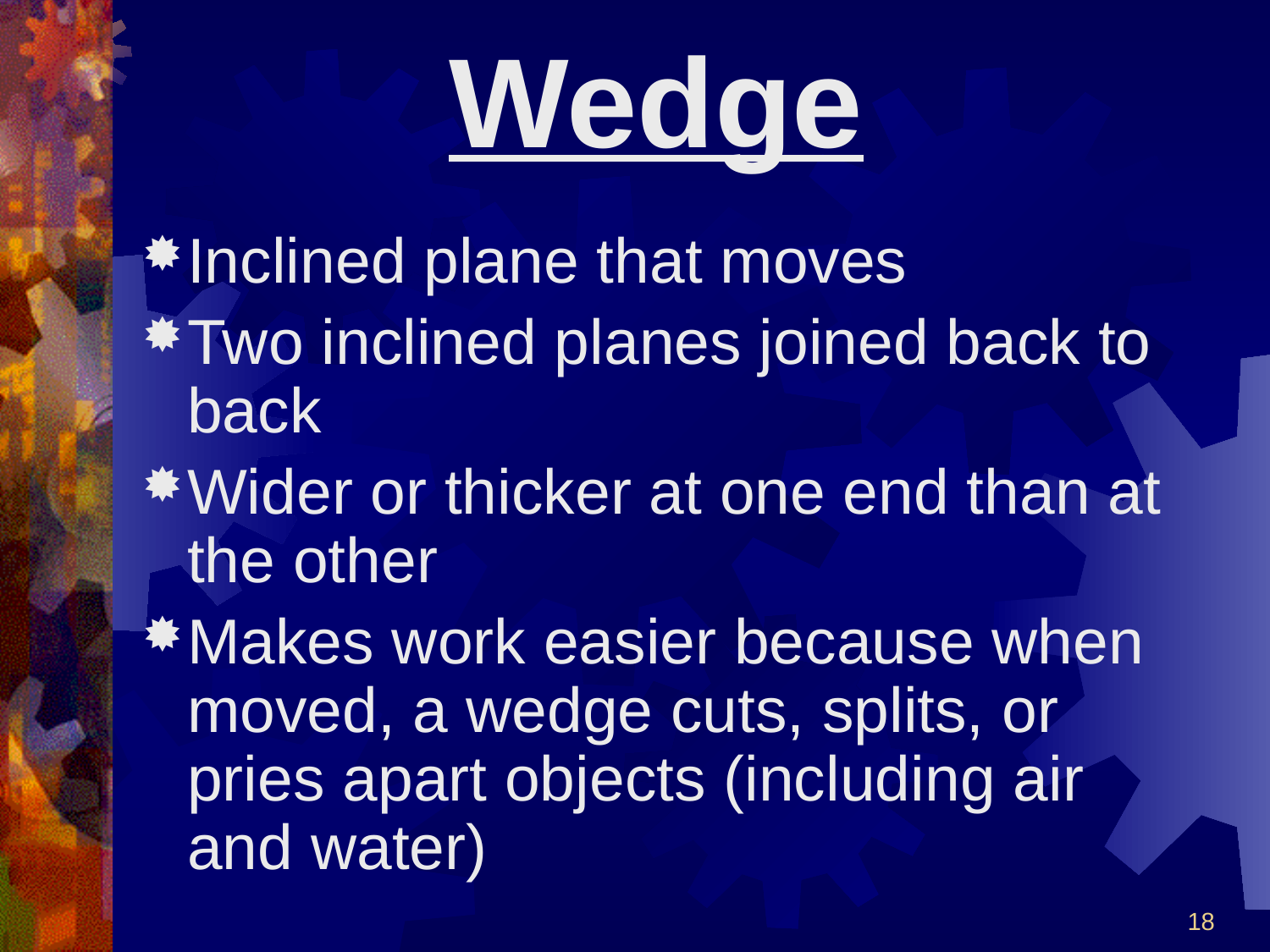

# Wedge
Inclined plane that moves
Two inclined planes joined back to back
Wider or thicker at one end than at the other
Makes work easier because when moved, a wedge cuts, splits, or pries apart objects (including air and water)

18